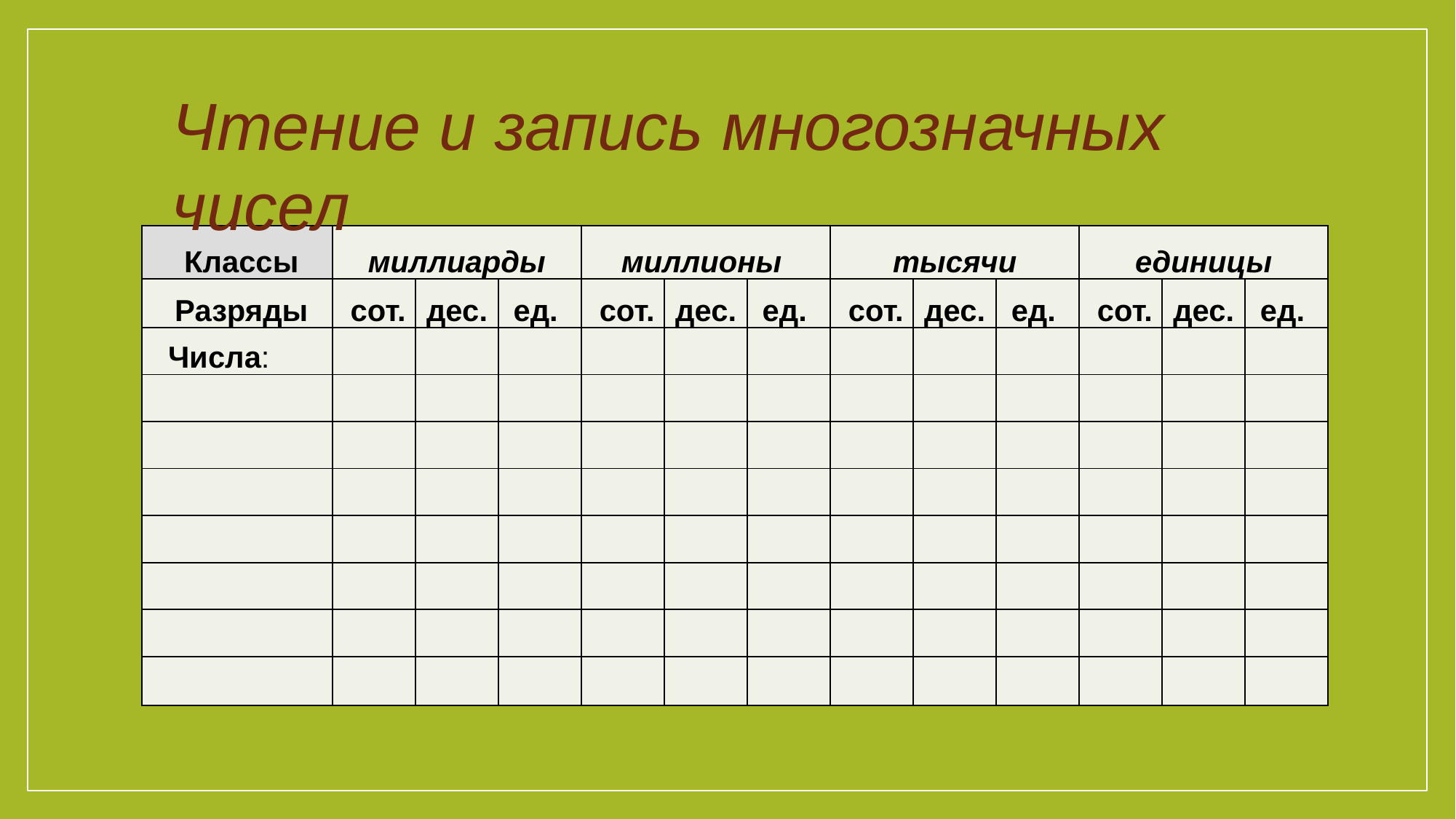

Чтение и запись многозначных чисел
| Классы | миллиарды |  |  | миллионы |  |  | тысячи |  |  | единицы |  |  |
| --- | --- | --- | --- | --- | --- | --- | --- | --- | --- | --- | --- | --- |
| Разряды | сот. | дес. | ед. | сот. | дес. | ед. | сот. | дес. | ед. | сот. | дес. | ед. |
| Числа: |  |  |  |  |  |  |  |  |  |  |  |  |
|  |  |  |  |  |  |  |  |  |  |  |  |  |
|  |  |  |  |  |  |  |  |  |  |  |  |  |
|  |  |  |  |  |  |  |  |  |  |  |  |  |
|  |  |  |  |  |  |  |  |  |  |  |  |  |
|  |  |  |  |  |  |  |  |  |  |  |  |  |
|  |  |  |  |  |  |  |  |  |  |  |  |  |
|  |  |  |  |  |  |  |  |  |  |  |  |  |